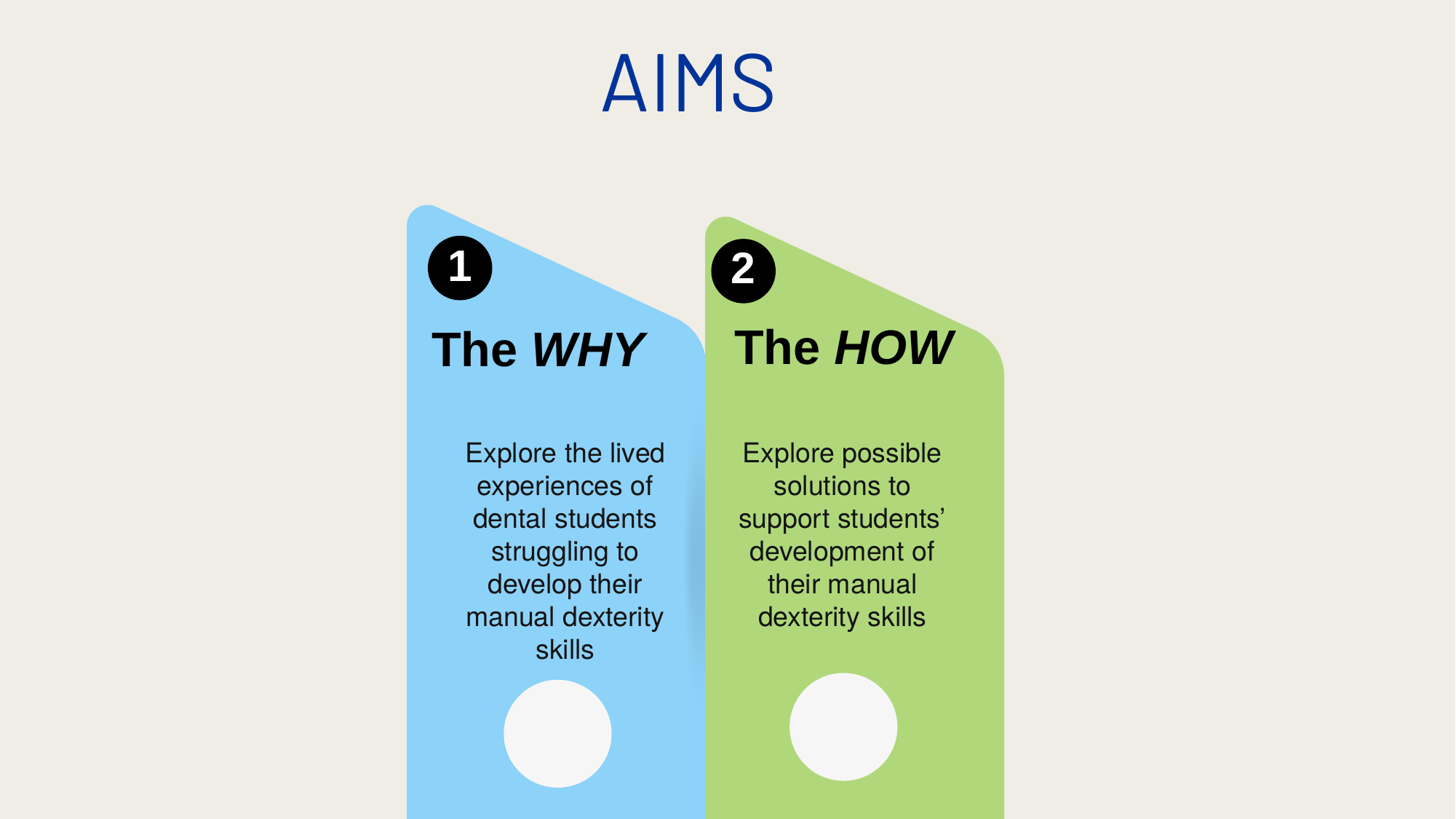

Aims

1

2
The HOW
The WHY
Explore the lived experiences of dental students struggling to develop their manual dexterity skills
Explore possible solutions to support students’ development of their manual dexterity skills